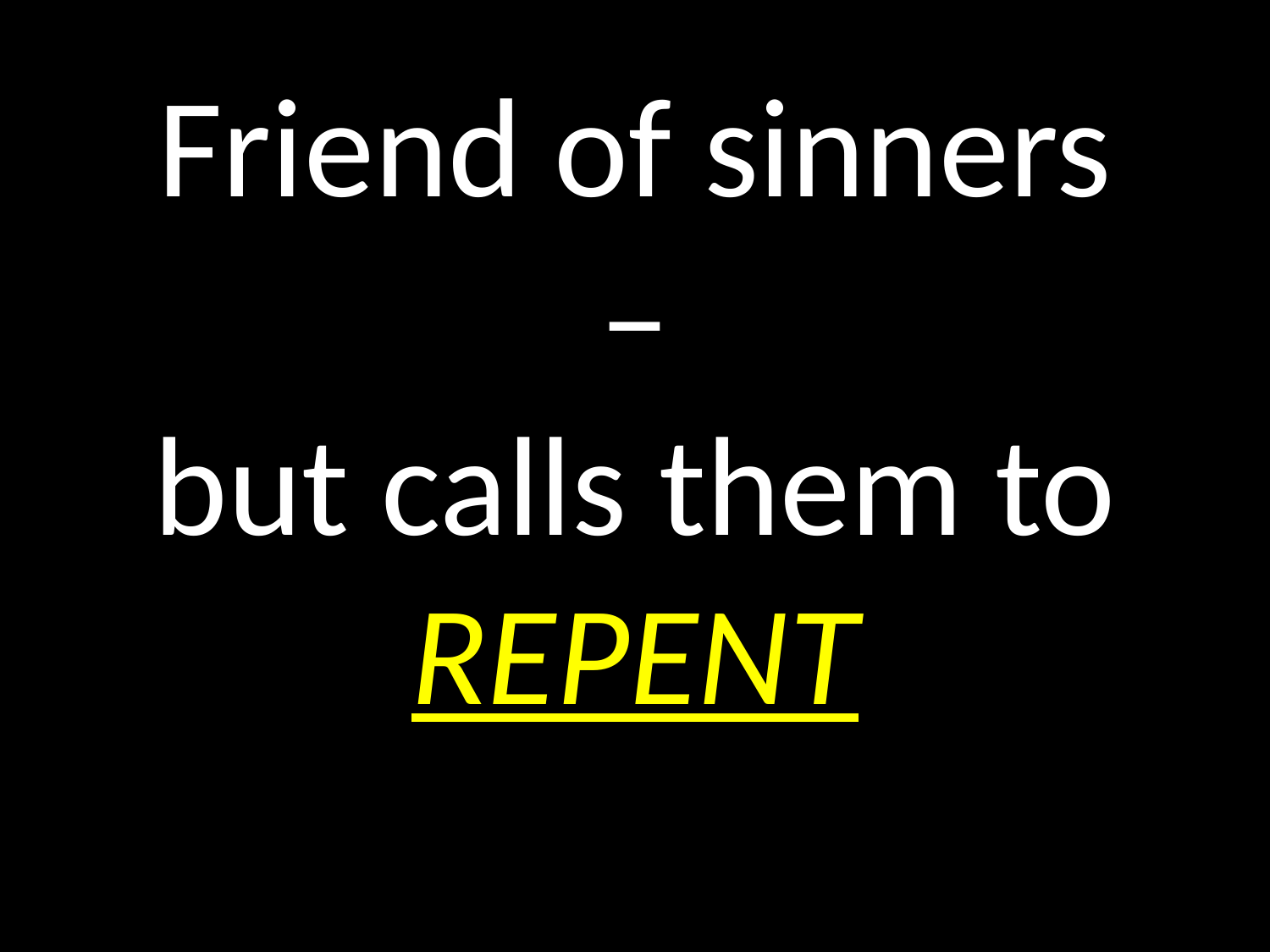

# Friend of sinners – but calls them to REPENT
GOD
GOD